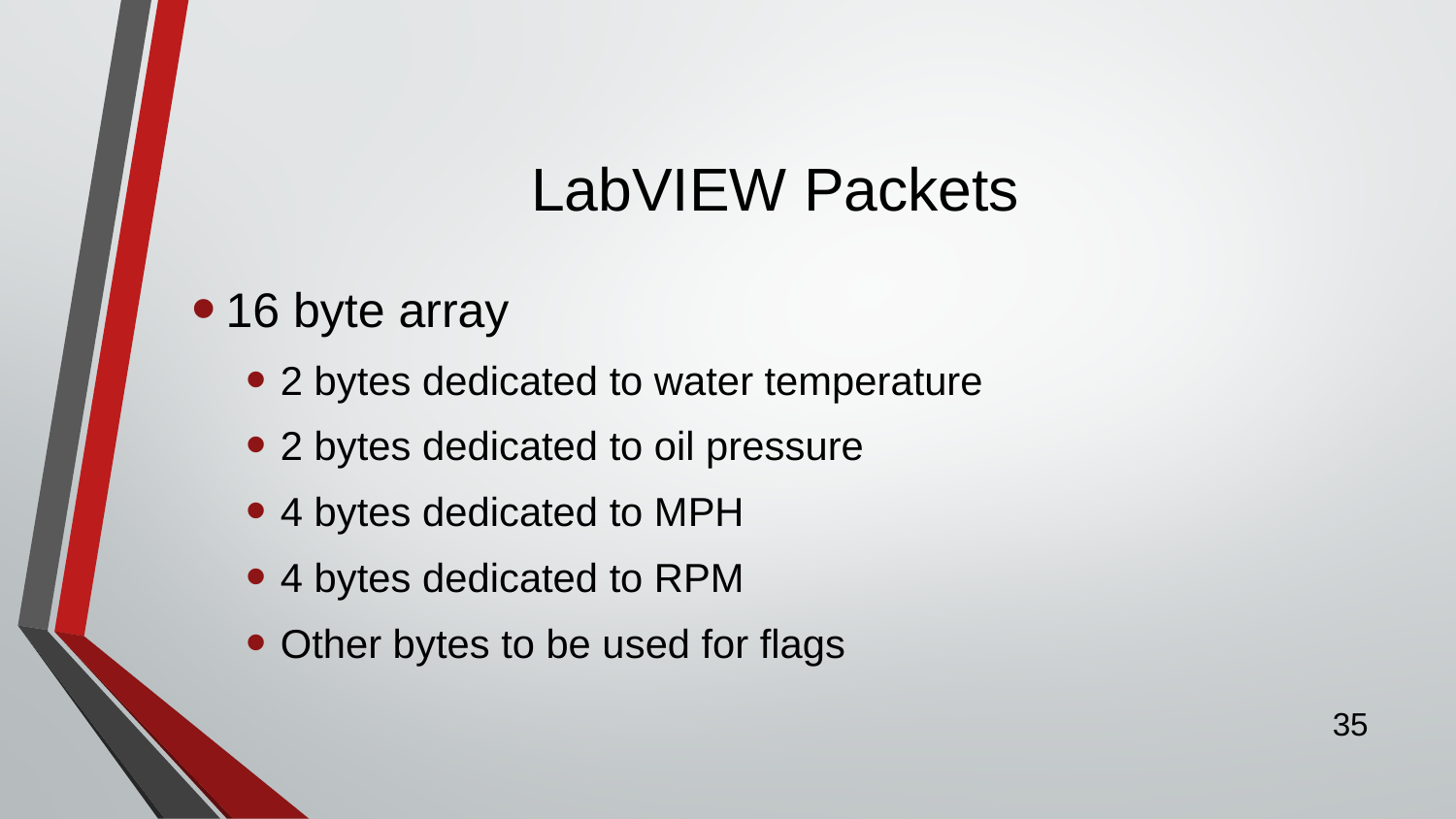

# LabVIEW Packets
16 byte array
2 bytes dedicated to water temperature
2 bytes dedicated to oil pressure
4 bytes dedicated to MPH
4 bytes dedicated to RPM
Other bytes to be used for flags
35